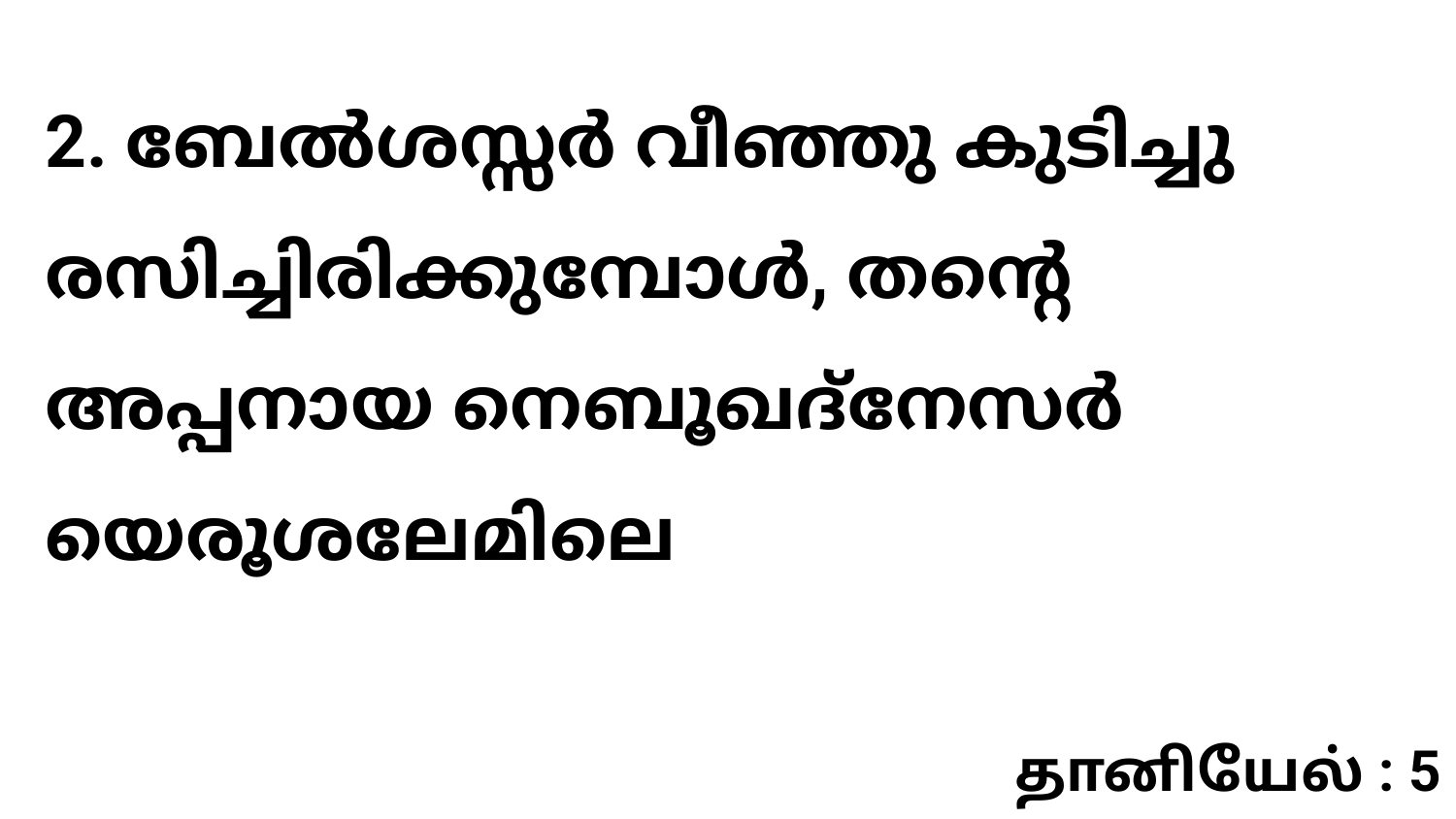

2. ബേൽശസ്സർ വീഞ്ഞു കുടിച്ചു രസിച്ചിരിക്കുമ്പോൾ, തന്റെ അപ്പനായ നെബൂഖദ്നേസർ യെരൂശലേമിലെ
தானியேல் : 5